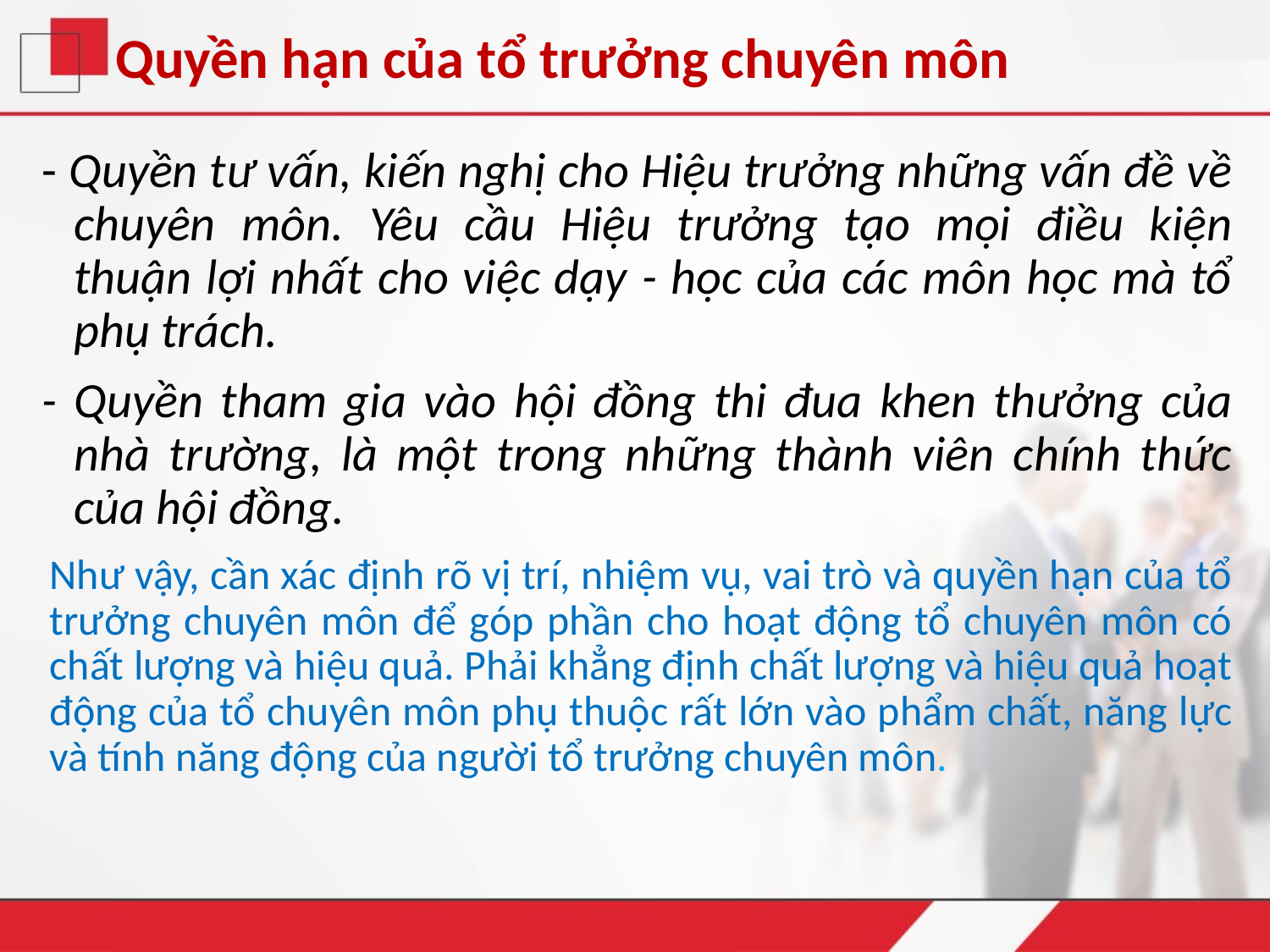

# Quyền hạn của tổ trưởng chuyên môn
- Quyền tư vấn, kiến nghị cho Hiệu trưởng những vấn đề về chuyên môn. Yêu cầu Hiệu trưởng tạo mọi điều kiện thuận lợi nhất cho việc dạy - học của các môn học mà tổ phụ trách.
- Quyền tham gia vào hội đồng thi đua khen thưởng của nhà trường, là một trong những thành viên chính thức của hội đồng.
Như vậy, cần xác định rõ vị trí, nhiệm vụ, vai trò và quyền hạn của tổ trưởng chuyên môn để góp phần cho hoạt động tổ chuyên môn có chất lượng và hiệu quả. Phải khẳng định chất lượng và hiệu quả hoạt động của tổ chuyên môn phụ thuộc rất lớn vào phẩm chất, năng lực và tính năng động của người tổ trưởng chuyên môn.